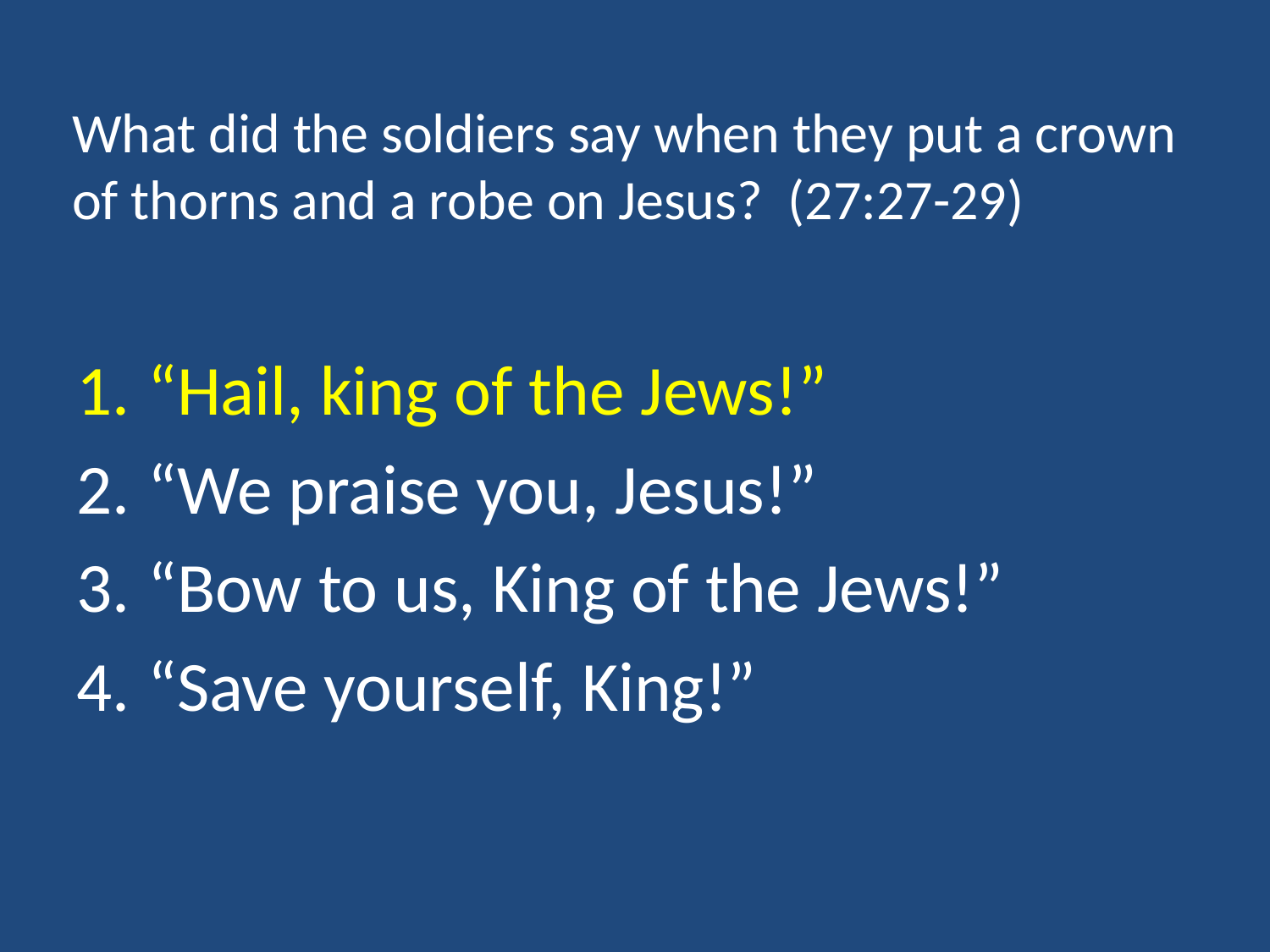

# What did the soldiers say when they put a crown of thorns and a robe on Jesus?  (27:27-29)
“Hail, king of the Jews!”
“We praise you, Jesus!”
“Bow to us, King of the Jews!”
“Save yourself, King!”